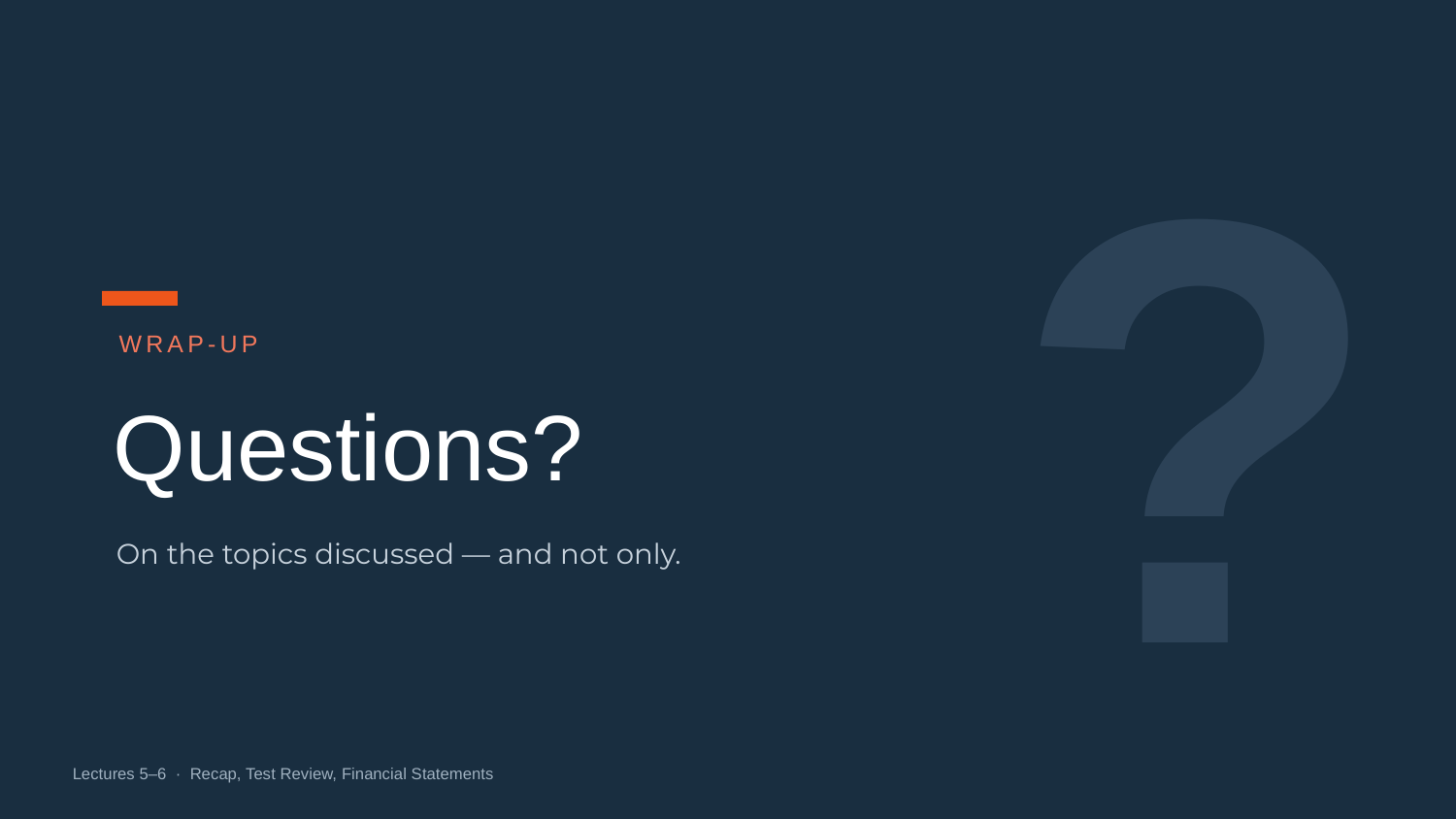

?

WRAP-UP
Questions?
On the topics discussed — and not only.
Lectures 5–6  ·  Recap, Test Review, Financial Statements